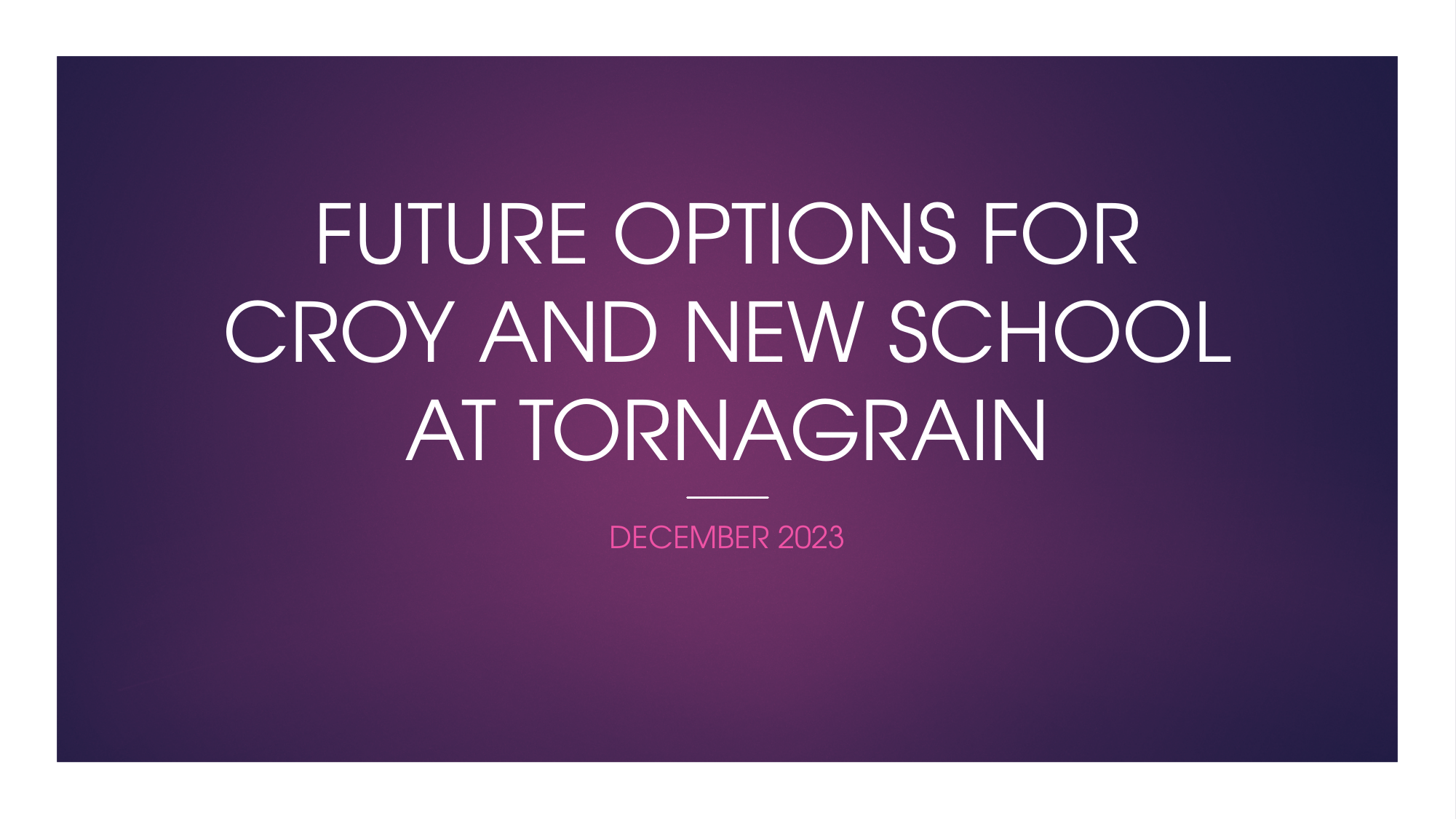

# FUTURE OPTIONS FOR CROY AND NEW SCHOOL AT TORNAGRAIN
December 2023